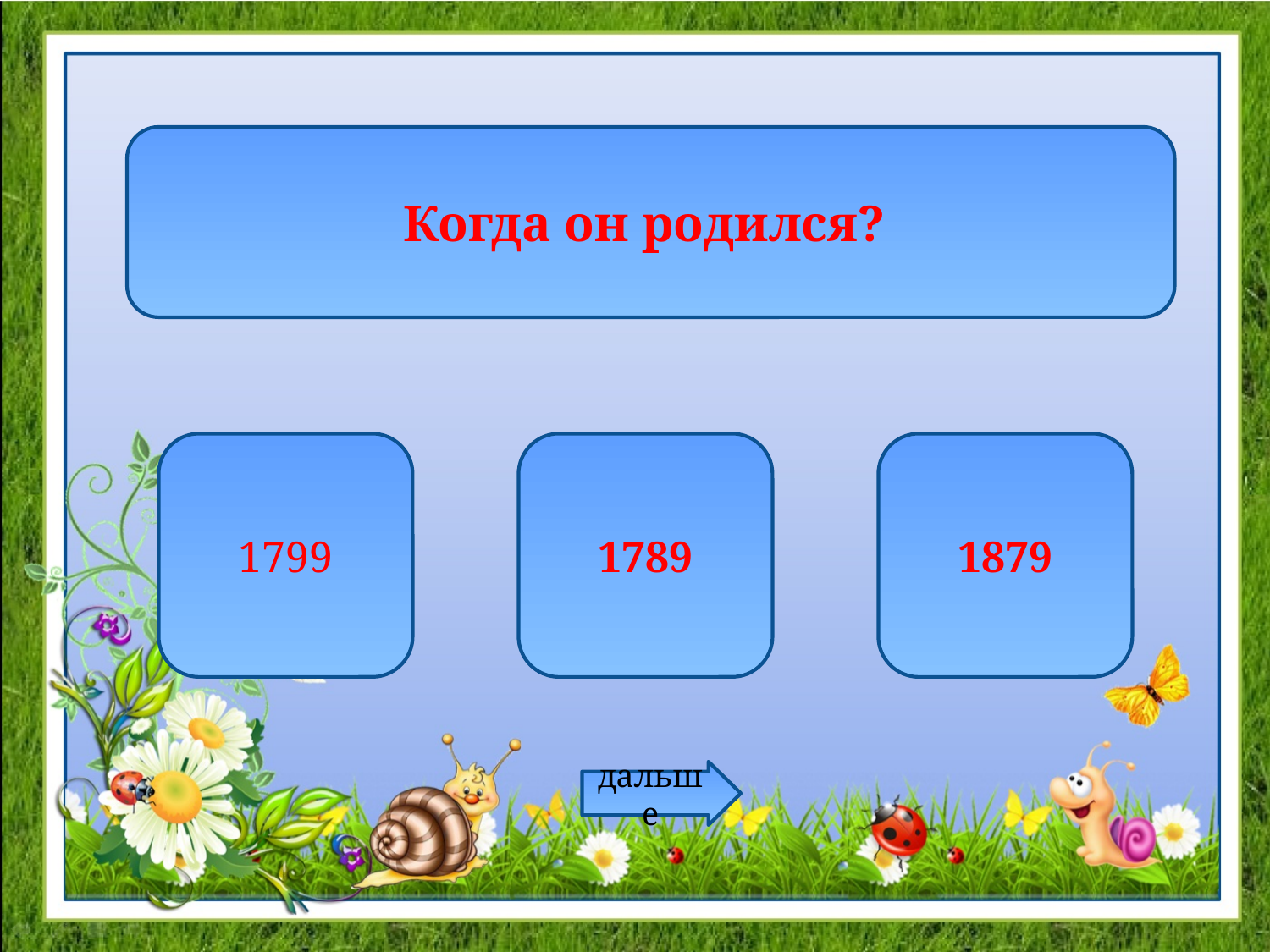

Когда он родился?
1799
1789
1879
дальше